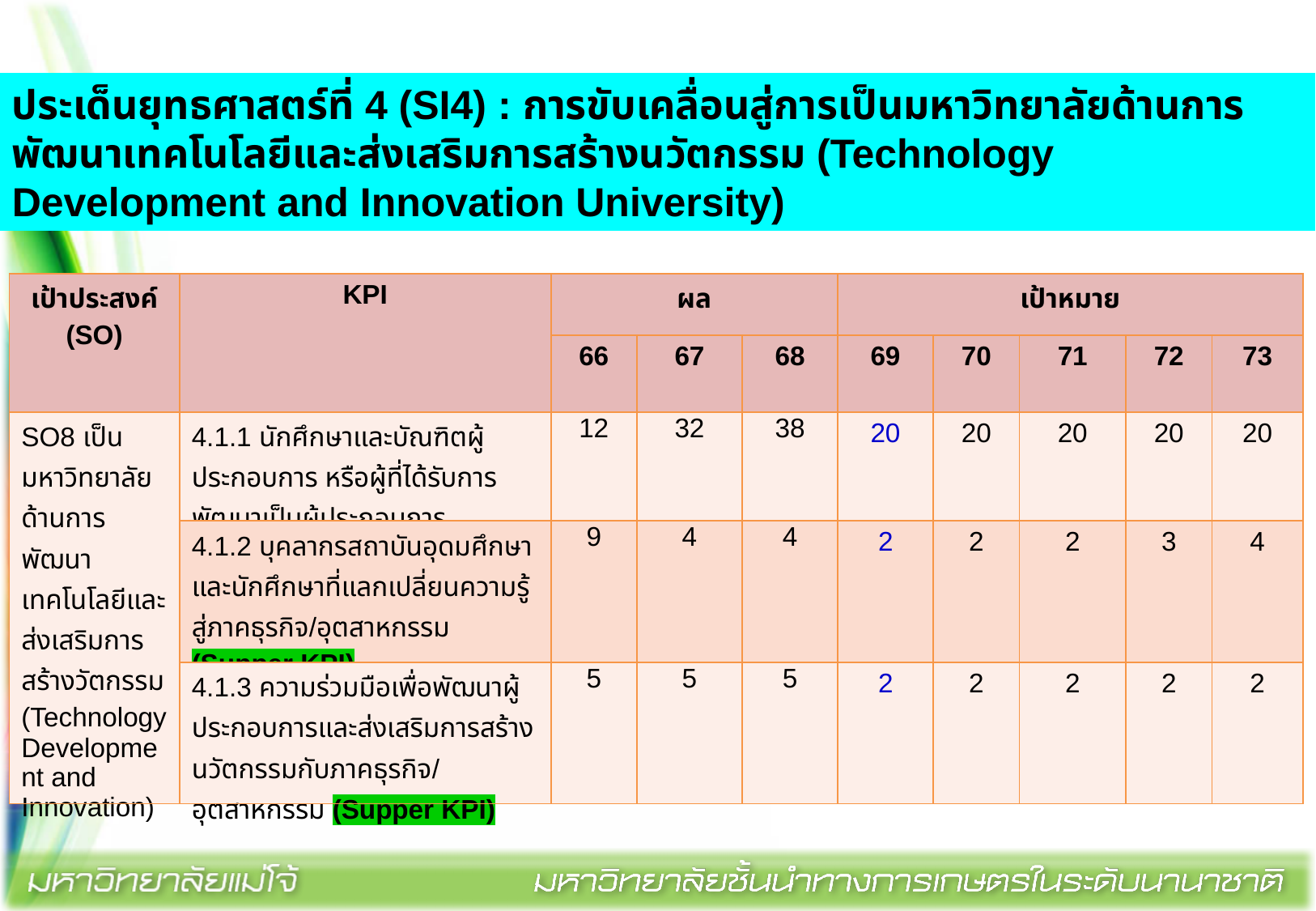

ประเด็นยุทธศาสตร์ที่ 4 (SI4) : การขับเคลื่อนสู่การเป็นมหาวิทยาลัยด้านการพัฒนาเทคโนโลยีและส่งเสริมการสร้างนวัตกรรม (Technology Development and Innovation University)
| เป้าประสงค์ (SO) | KPI | ผล |  |  | เป้าหมาย |  |  |  |  |
| --- | --- | --- | --- | --- | --- | --- | --- | --- | --- |
|  |  | 66 | 67 | 68 | 69 | 70 | 71 | 72 | 73 |
| SO8 เป็นมหาวิทยาลัยด้านการพัฒนาเทคโนโลยีและส่งเสริมการสร้างวัตกรรม (Technology Development and Innovation) | 4.1.1 นักศึกษาและบัณฑิตผู้ประกอบการ หรือผู้ที่ได้รับการพัฒนาเป็นผู้ประกอบการ | 12 | 32 | 38 | 20 | 20 | 20 | 20 | 20 |
|  | 4.1.2 บุคลากรสถาบันอุดมศึกษาและนักศึกษาที่แลกเปลี่ยนความรู้สู่ภาคธุรกิจ/อุตสาหกรรม (Supper KPI) | 9 | 4 | 4 | 2 | 2 | 2 | 3 | 4 |
|  | 4.1.3 ความร่วมมือเพื่อพัฒนาผู้ประกอบการและส่งเสริมการสร้างนวัตกรรมกับภาคธุรกิจ/อุตสาหกรรม (Supper KPI) | 5 | 5 | 5 | 2 | 2 | 2 | 2 | 2 |